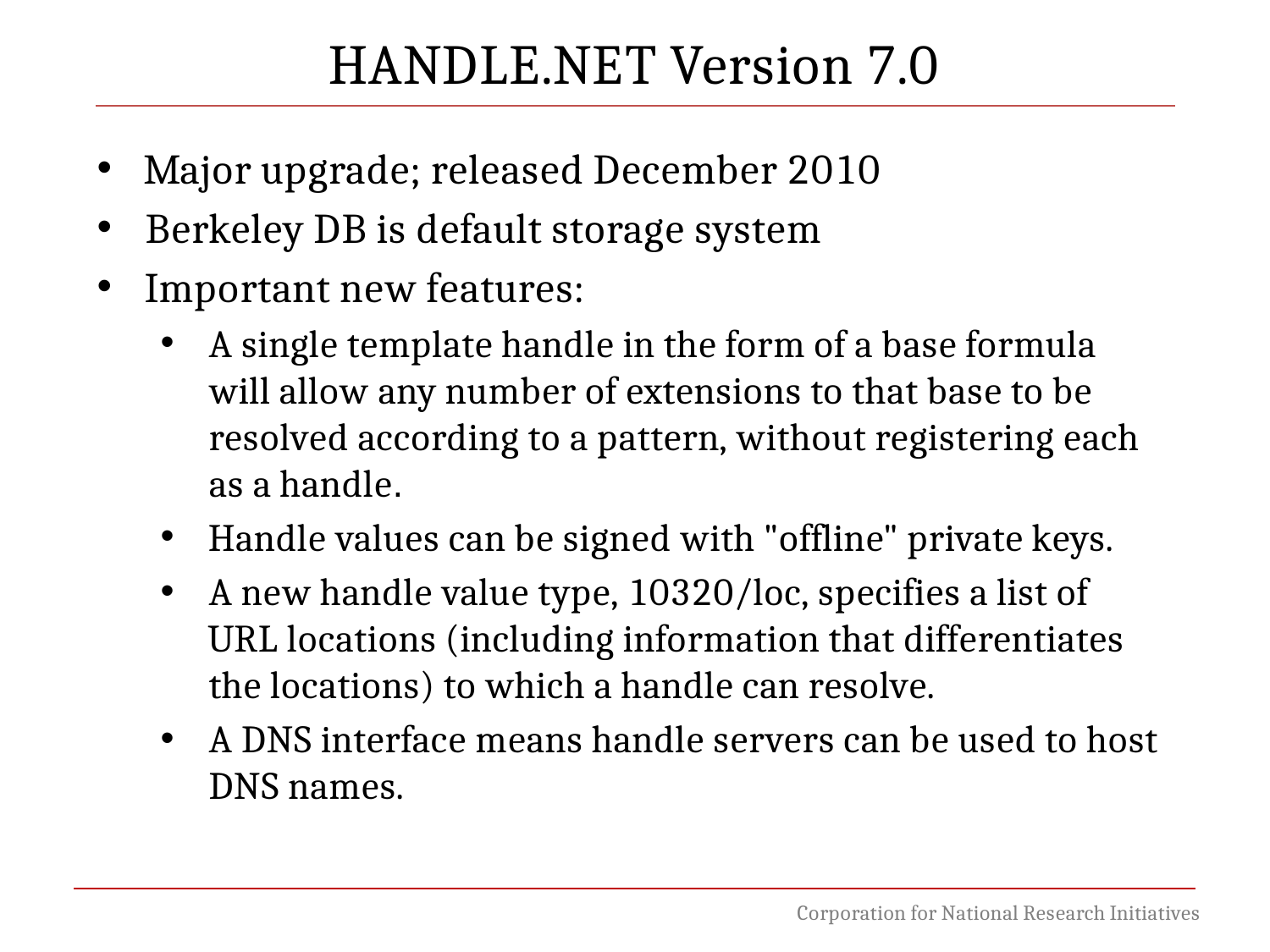

HANDLE.NET Version 7.0

Major upgrade; released December 2010
Berkeley DB is default storage system
Important new features:
A single template handle in the form of a base formula will allow any number of extensions to that base to be resolved according to a pattern, without registering each as a handle.
Handle values can be signed with "offline" private keys.
A new handle value type, 10320/loc, specifies a list of URL locations (including information that differentiates the locations) to which a handle can resolve.
A DNS interface means handle servers can be used to host DNS names.